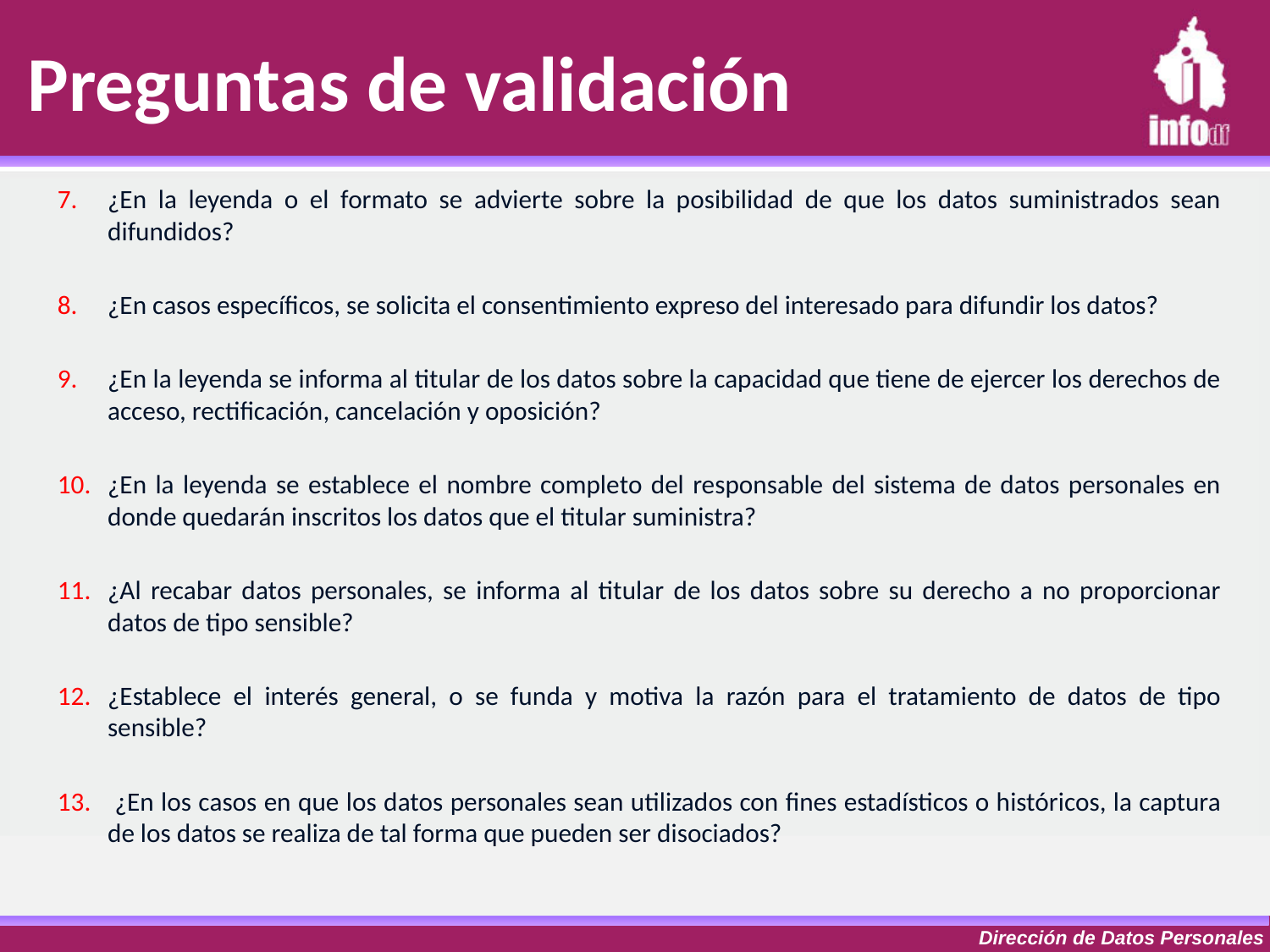

Preguntas de validación
¿En la leyenda o el formato se advierte sobre la posibilidad de que los datos suministrados sean difundidos?

¿En casos específicos, se solicita el consentimiento expreso del interesado para difundir los datos?

¿En la leyenda se informa al titular de los datos sobre la capacidad que tiene de ejercer los derechos de acceso, rectificación, cancelación y oposición?

¿En la leyenda se establece el nombre completo del responsable del sistema de datos personales en donde quedarán inscritos los datos que el titular suministra?

¿Al recabar datos personales, se informa al titular de los datos sobre su derecho a no proporcionar datos de tipo sensible?

¿Establece el interés general, o se funda y motiva la razón para el tratamiento de datos de tipo sensible?

 ¿En los casos en que los datos personales sean utilizados con fines estadísticos o históricos, la captura de los datos se realiza de tal forma que pueden ser disociados?